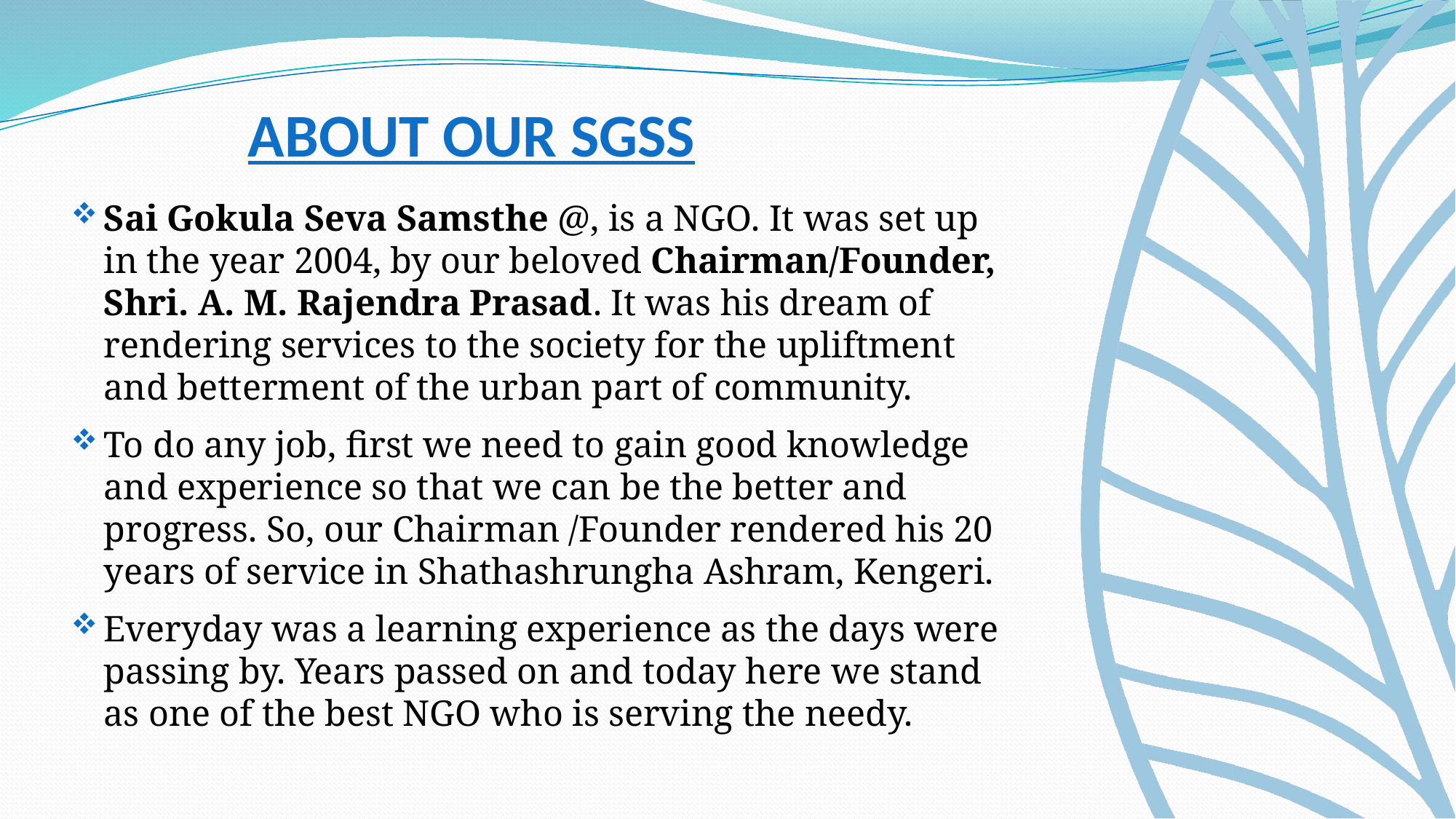

# ABOUT OUR SGSS
Sai Gokula Seva Samsthe @, is a NGO. It was set up in the year 2004, by our beloved Chairman/Founder, Shri. A. M. Rajendra Prasad. It was his dream of rendering services to the society for the upliftment and betterment of the urban part of community.
To do any job, first we need to gain good knowledge and experience so that we can be the better and progress. So, our Chairman /Founder rendered his 20 years of service in Shathashrungha Ashram, Kengeri.
Everyday was a learning experience as the days were passing by. Years passed on and today here we stand as one of the best NGO who is serving the needy.